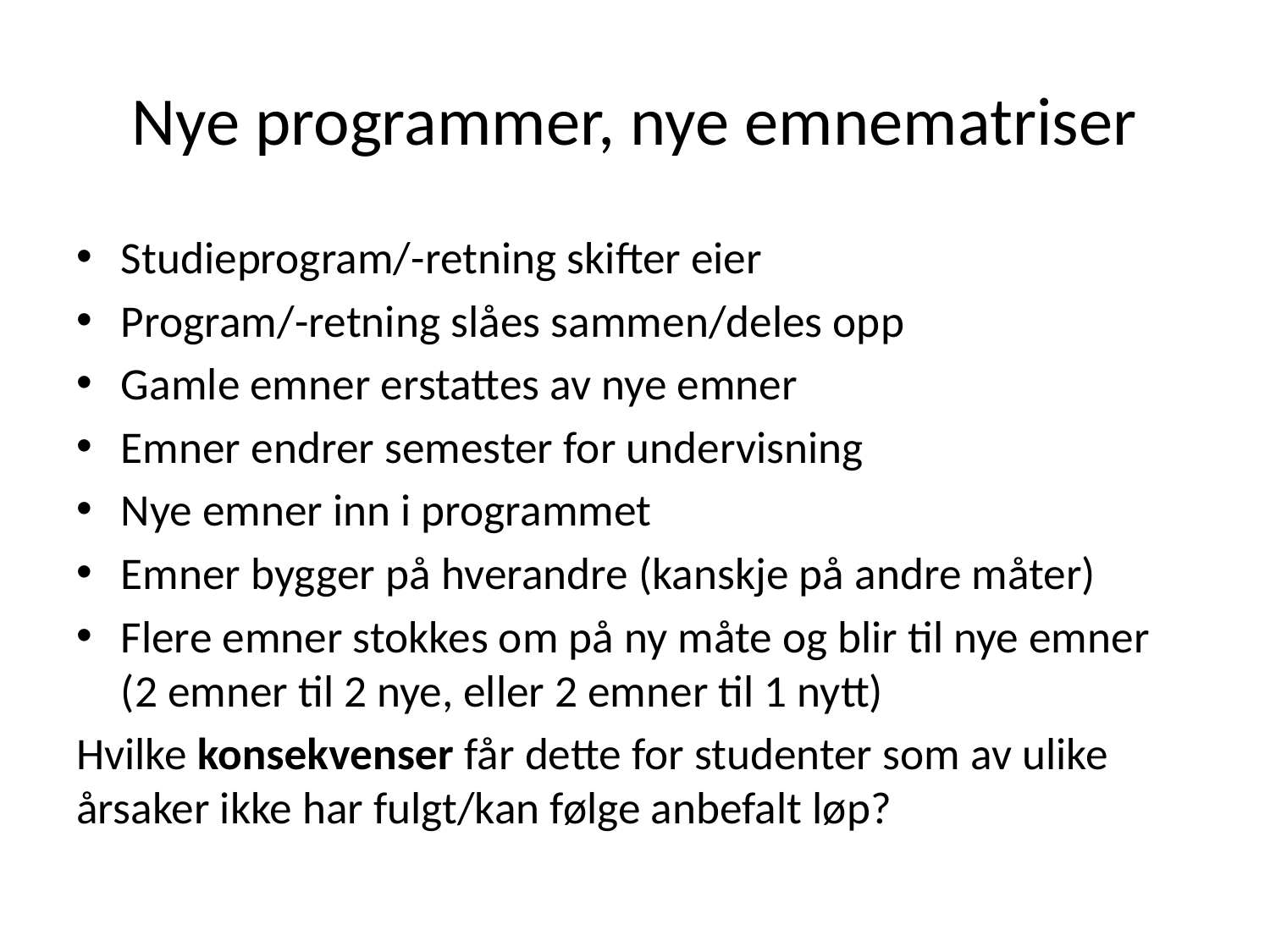

# Nye programmer, nye emnematriser
Studieprogram/-retning skifter eier
Program/-retning slåes sammen/deles opp
Gamle emner erstattes av nye emner
Emner endrer semester for undervisning
Nye emner inn i programmet
Emner bygger på hverandre (kanskje på andre måter)
Flere emner stokkes om på ny måte og blir til nye emner (2 emner til 2 nye, eller 2 emner til 1 nytt)
Hvilke konsekvenser får dette for studenter som av ulike årsaker ikke har fulgt/kan følge anbefalt løp?